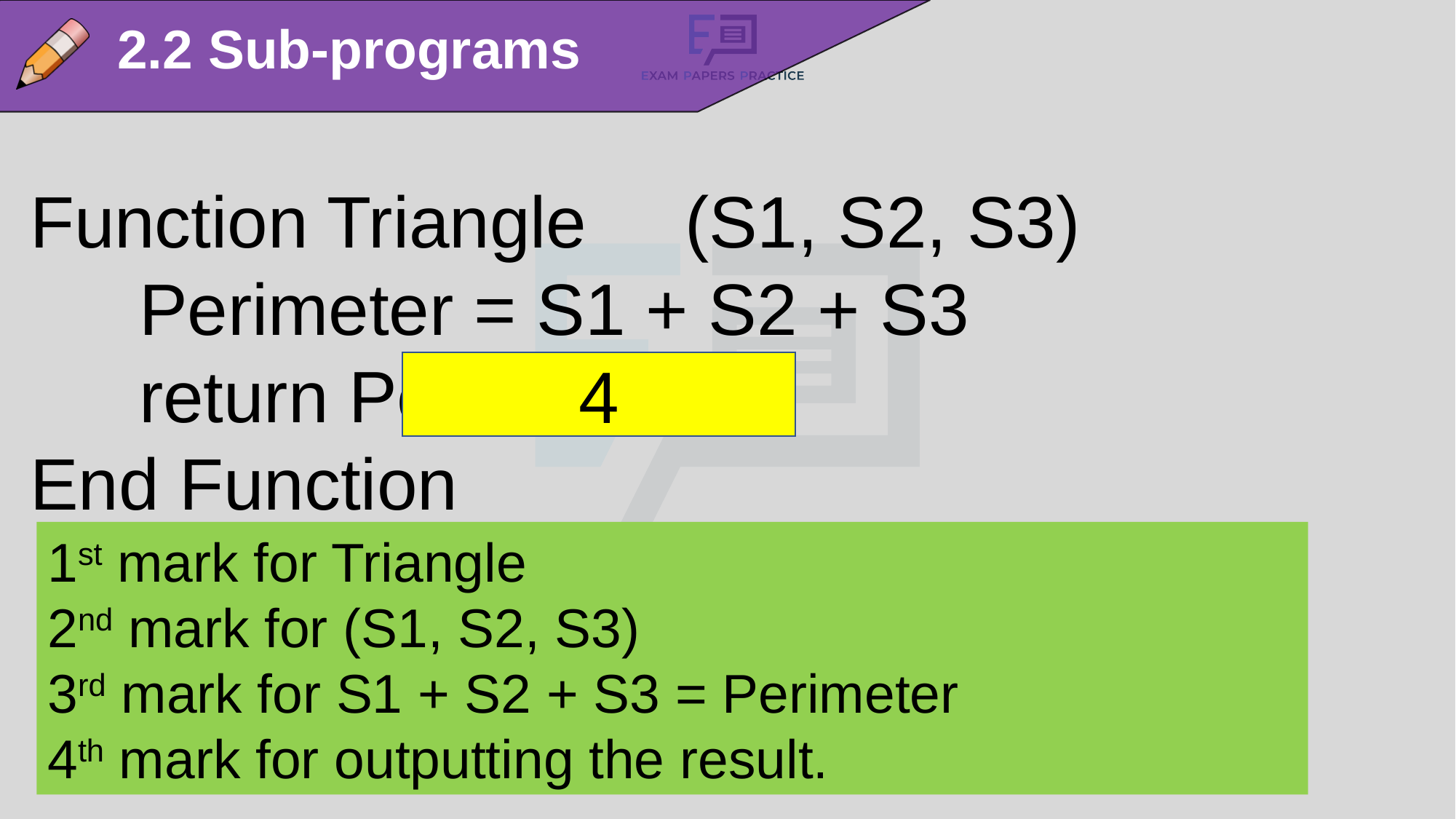

2.2 Sub-programs
Function Triangle	(S1, S2, S3)
	Perimeter = S1 + S2 + S3
	return Perimeter
End Function
4
1st mark for Triangle
2nd mark for (S1, S2, S3)
3rd mark for S1 + S2 + S3 = Perimeter
4th mark for outputting the result.